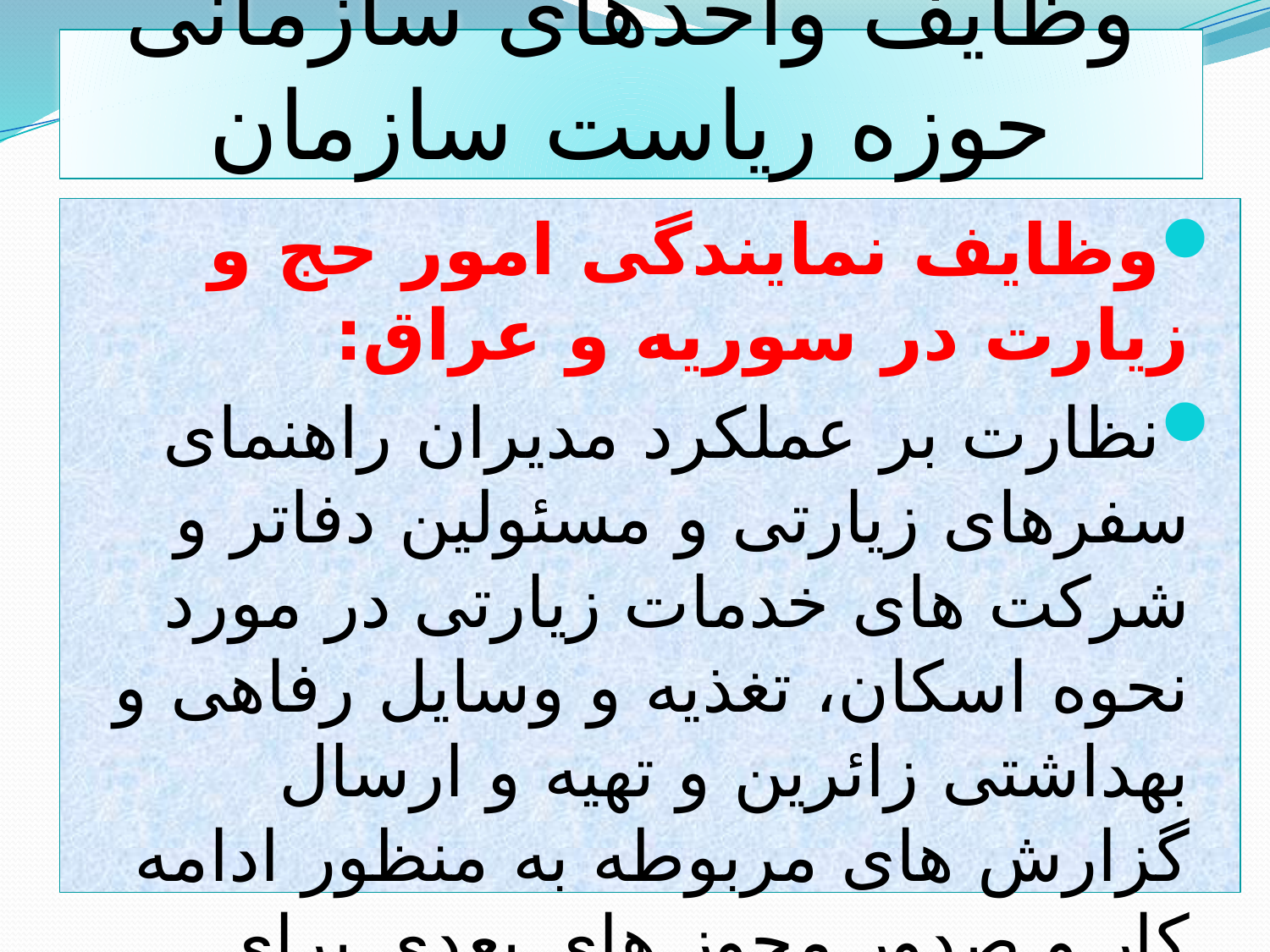

# وظایف واحدهای سازمانی حوزه ریاست سازمان
وظایف نمایندگی امور حج و زیارت در سوریه و عراق:
نظارت بر عملکرد مدیران راهنمای سفرهای زیارتی و مسئولین دفاتر و شرکت های خدمات زیارتی در مورد نحوه اسکان، تغذیه و وسایل رفاهی و بهداشتی زائرین و تهیه و ارسال گزارش های مربوطه به منظور ادامه کار و صدور مجوز های بعدی برای انجام تورهای زیارتی
نظارت بر امور حمل و نقل زائرین و کار راهنمایان و رانندگان اتوبوسهای حامل زائرین ایرانی و تهیه و ارسال گزارشهای لازم.